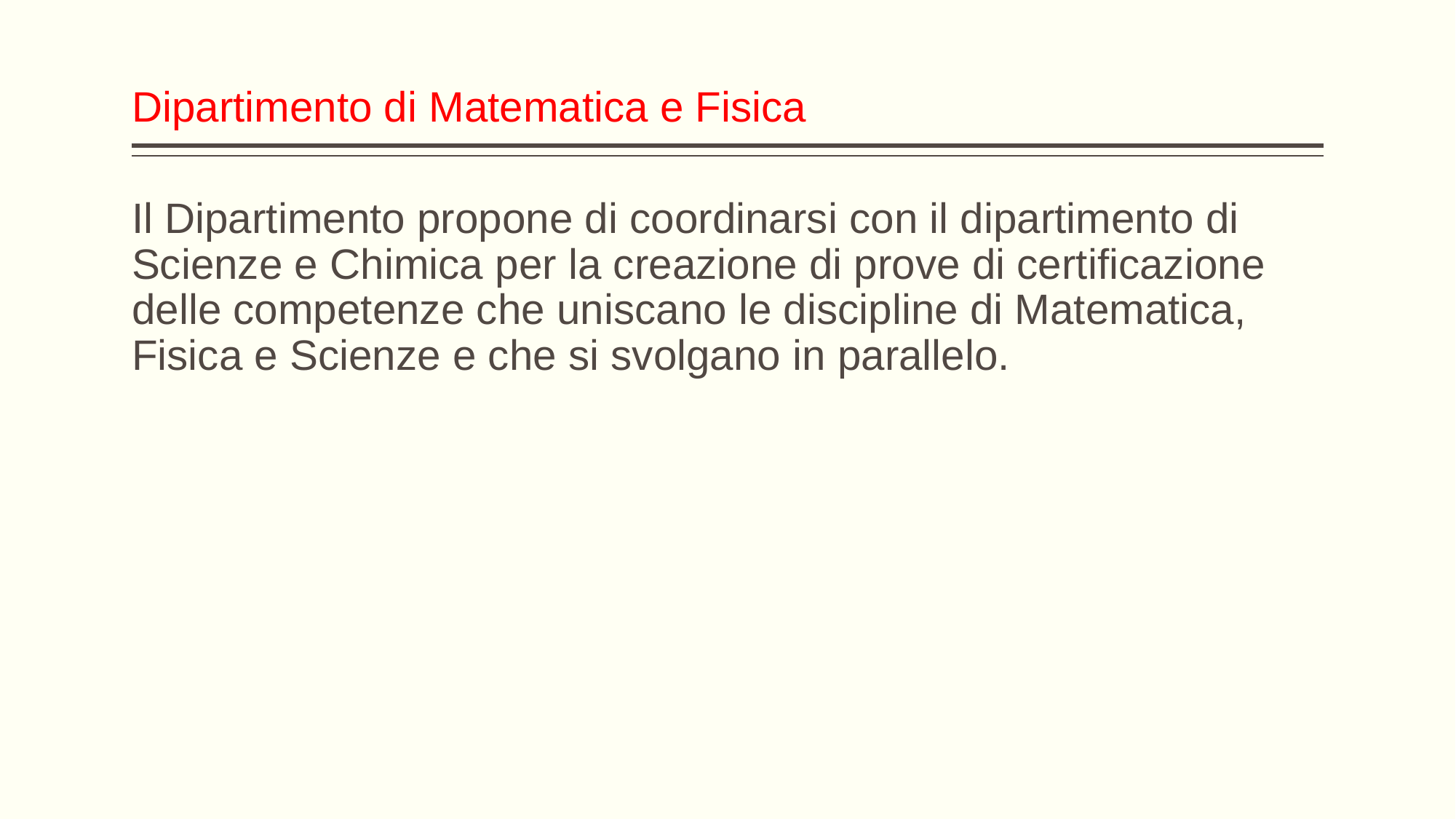

# Dipartimento di Matematica e Fisica
Il Dipartimento propone di coordinarsi con il dipartimento di Scienze e Chimica per la creazione di prove di certificazione delle competenze che uniscano le discipline di Matematica, Fisica e Scienze e che si svolgano in parallelo.